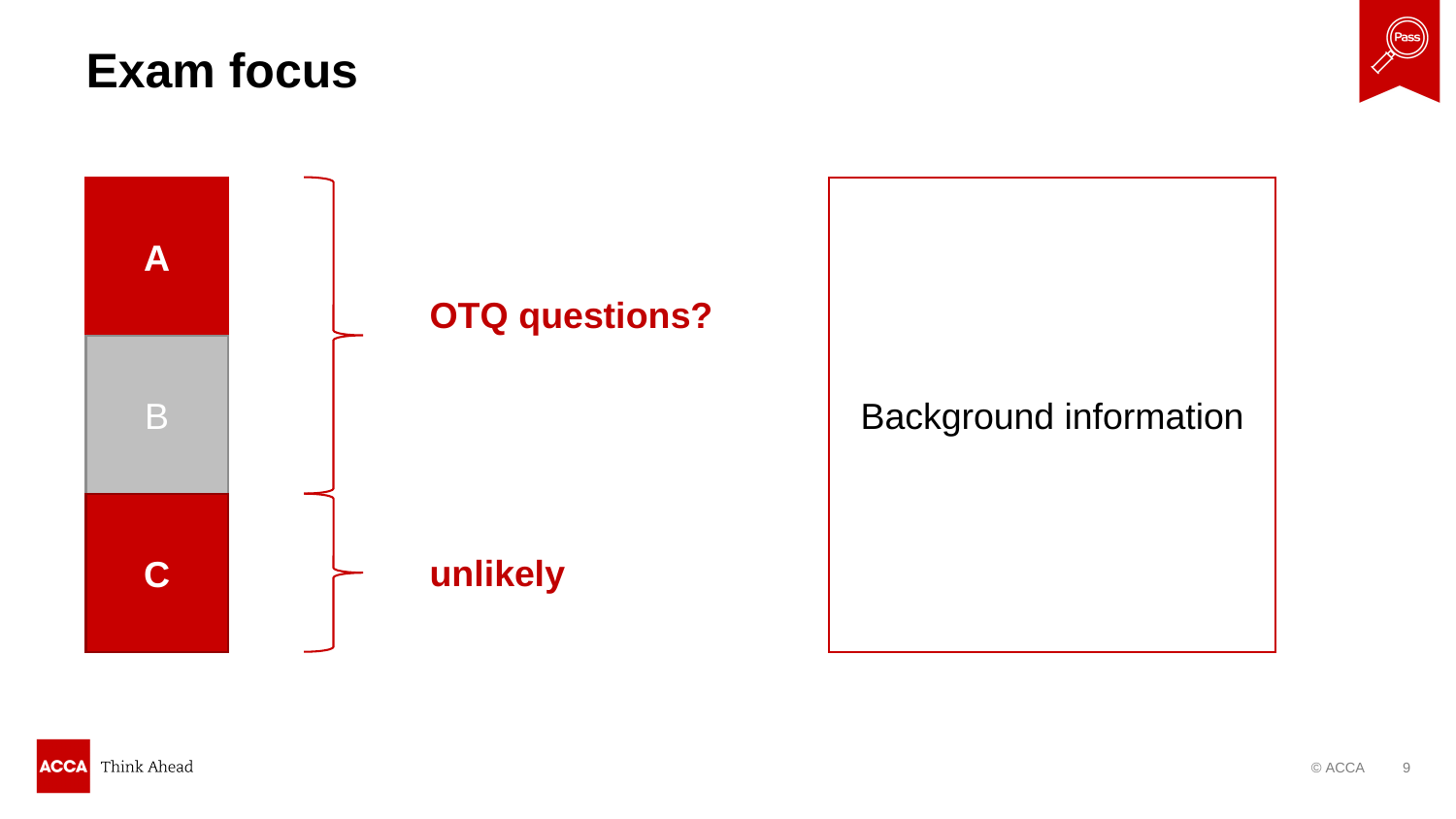

# Exam focus
A

Background information
OTQ questions?
B
C

unlikely
9